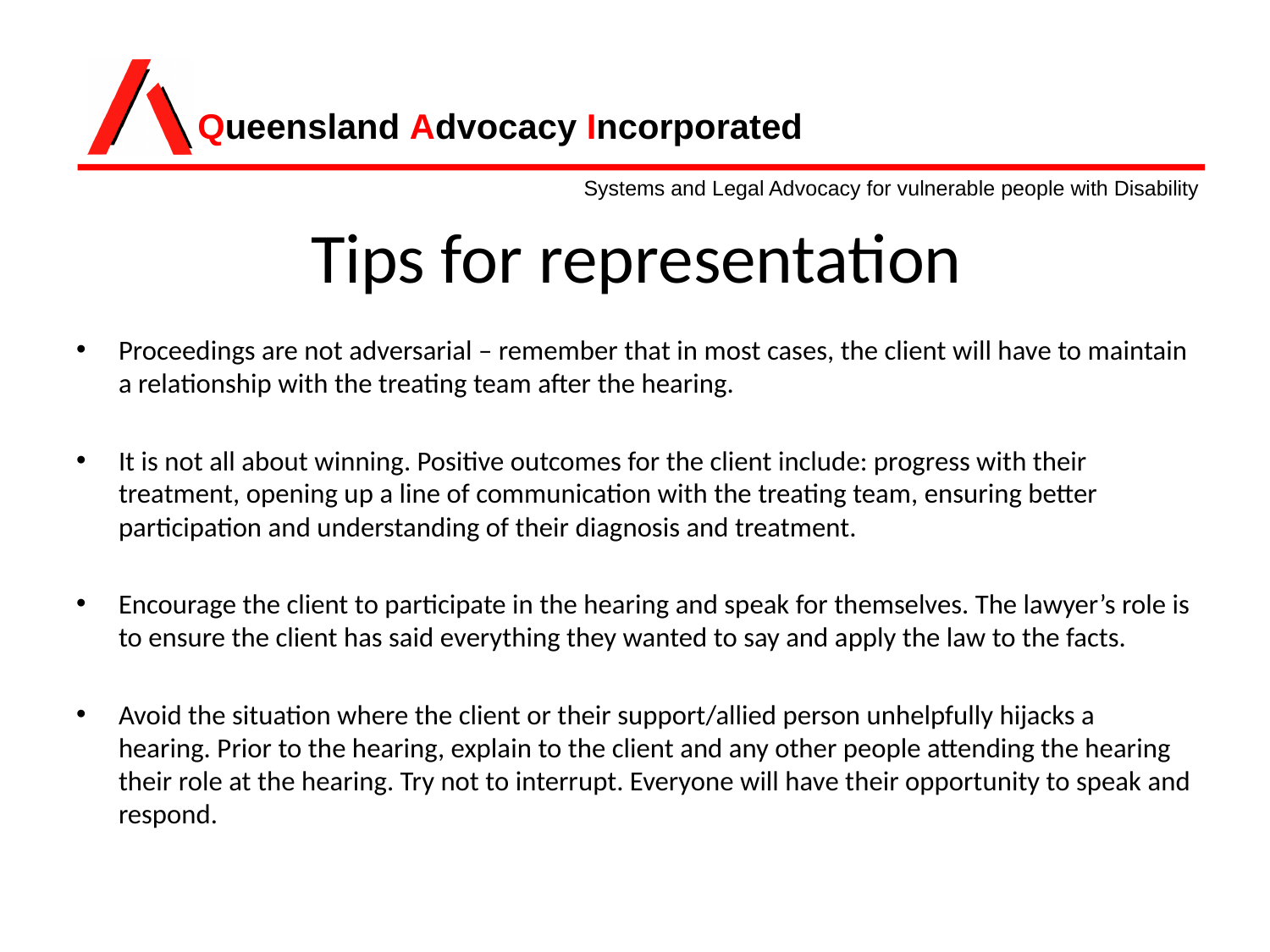

# Tips for representation
Proceedings are not adversarial – remember that in most cases, the client will have to maintain a relationship with the treating team after the hearing.

It is not all about winning. Positive outcomes for the client include: progress with their treatment, opening up a line of communication with the treating team, ensuring better participation and understanding of their diagnosis and treatment.

Encourage the client to participate in the hearing and speak for themselves. The lawyer’s role is to ensure the client has said everything they wanted to say and apply the law to the facts.

Avoid the situation where the client or their support/allied person unhelpfully hijacks a hearing. Prior to the hearing, explain to the client and any other people attending the hearing their role at the hearing. Try not to interrupt. Everyone will have their opportunity to speak and respond.